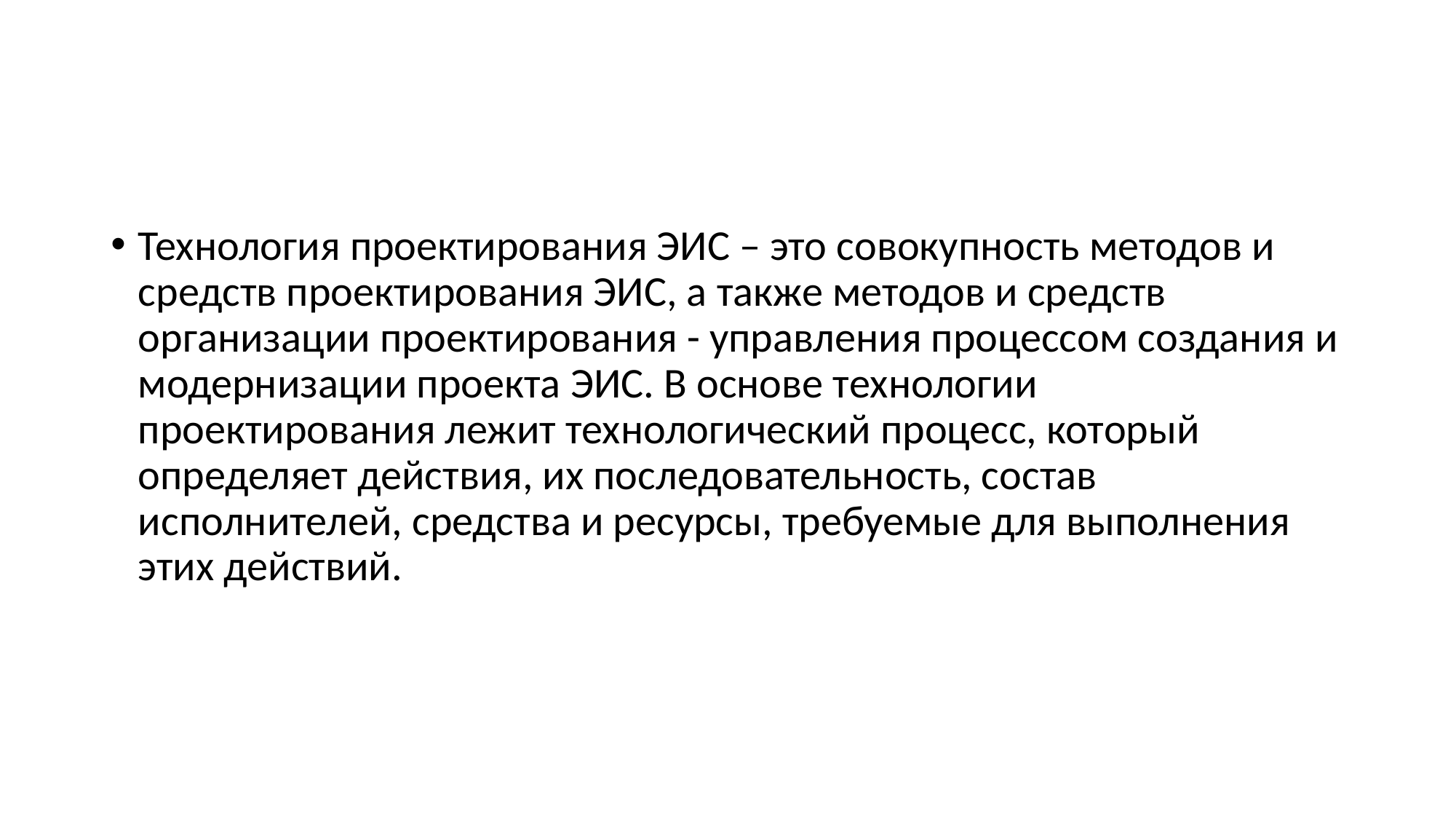

Технология проектирования ЭИС – это совокупность методов и средств проектирования ЭИС, а также методов и средств организации проектирования - управления процессом создания и модернизации проекта ЭИС. В основе технологии проектирования лежит технологический процесс, который определяет действия, их последовательность, состав исполнителей, средства и ресурсы, требуемые для выполнения этих действий.